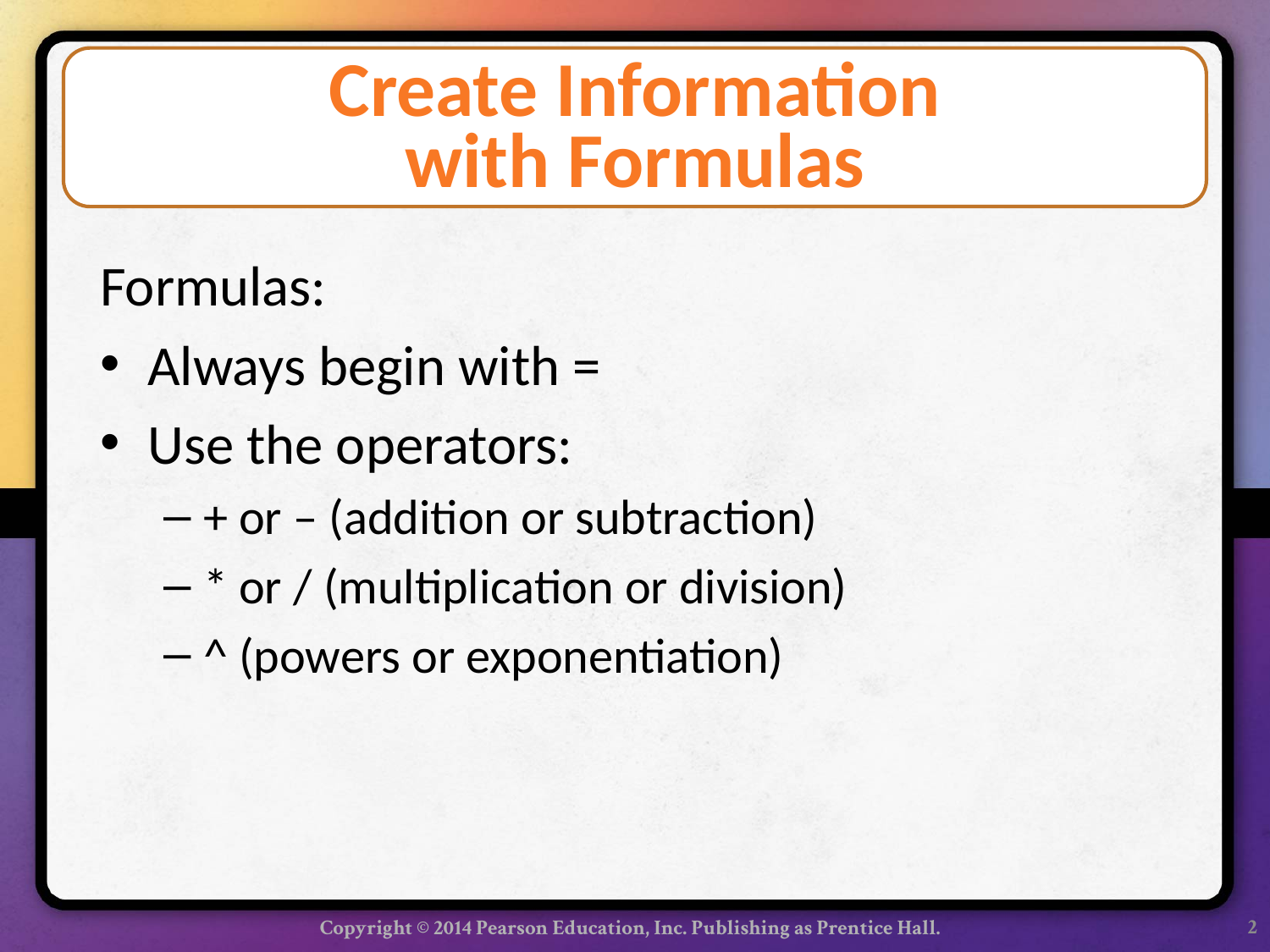

# Create Information with Formulas
Formulas:
Always begin with =
Use the operators:
+ or – (addition or subtraction)
* or / (multiplication or division)
^ (powers or exponentiation)
Copyright © 2014 Pearson Education, Inc. Publishing as Prentice Hall.
2